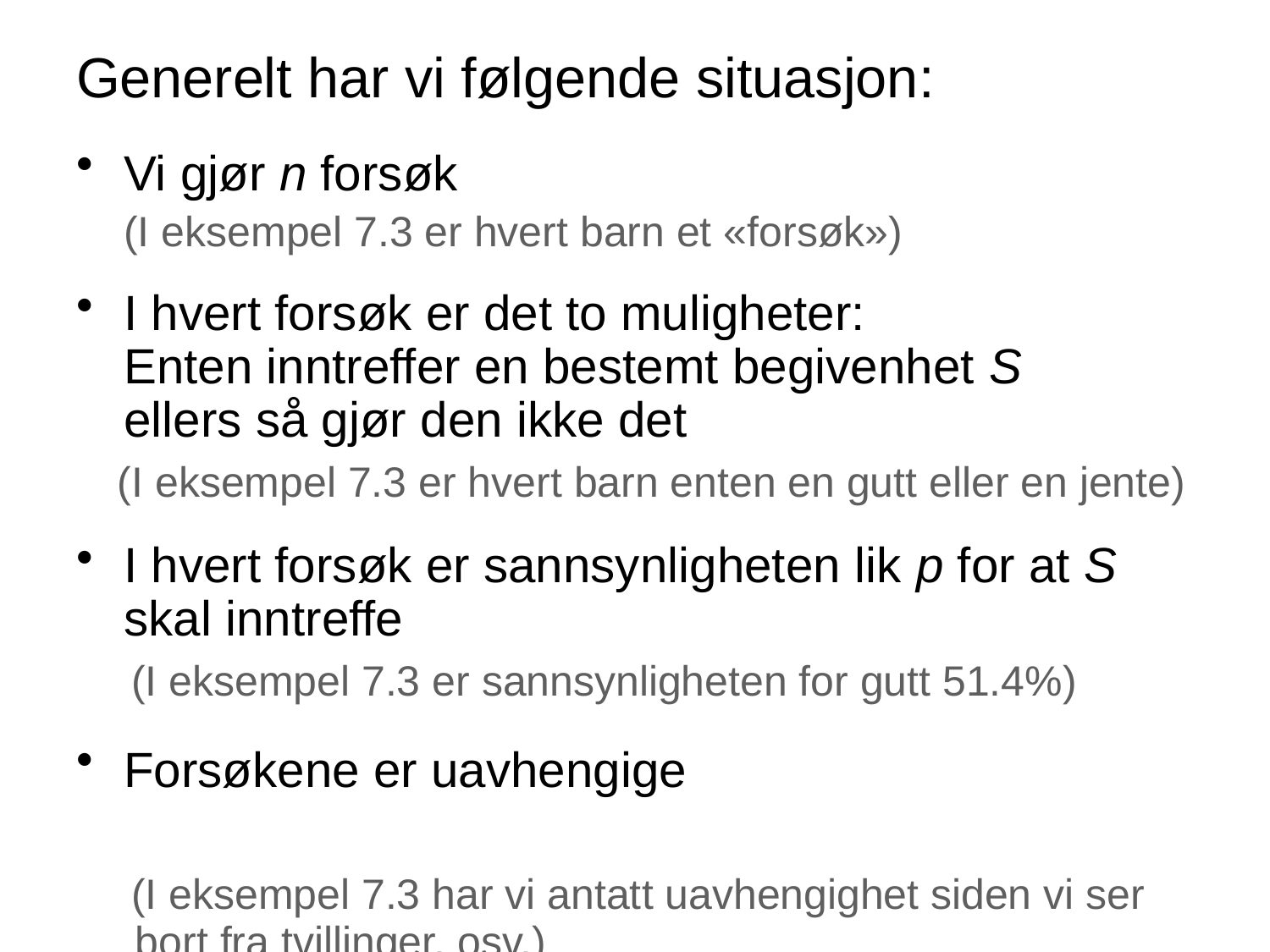

# Generelt har vi følgende situasjon:
Vi gjør n forsøk
    (I eksempel 7.3 er hvert barn et «forsøk»)
I hvert forsøk er det to muligheter:                  Enten inntreffer en bestemt begivenhet S        ellers så gjør den ikke det
   (I eksempel 7.3 er hvert barn enten en gutt eller en jente)
I hvert forsøk er sannsynligheten lik p for at S skal inntreffe
    (I eksempel 7.3 er sannsynligheten for gutt 51.4%)
Forsøkene er uavhengige
    (I eksempel 7.3 har vi antatt uavhengighet siden vi ser
     bort fra tvillinger, osv.)